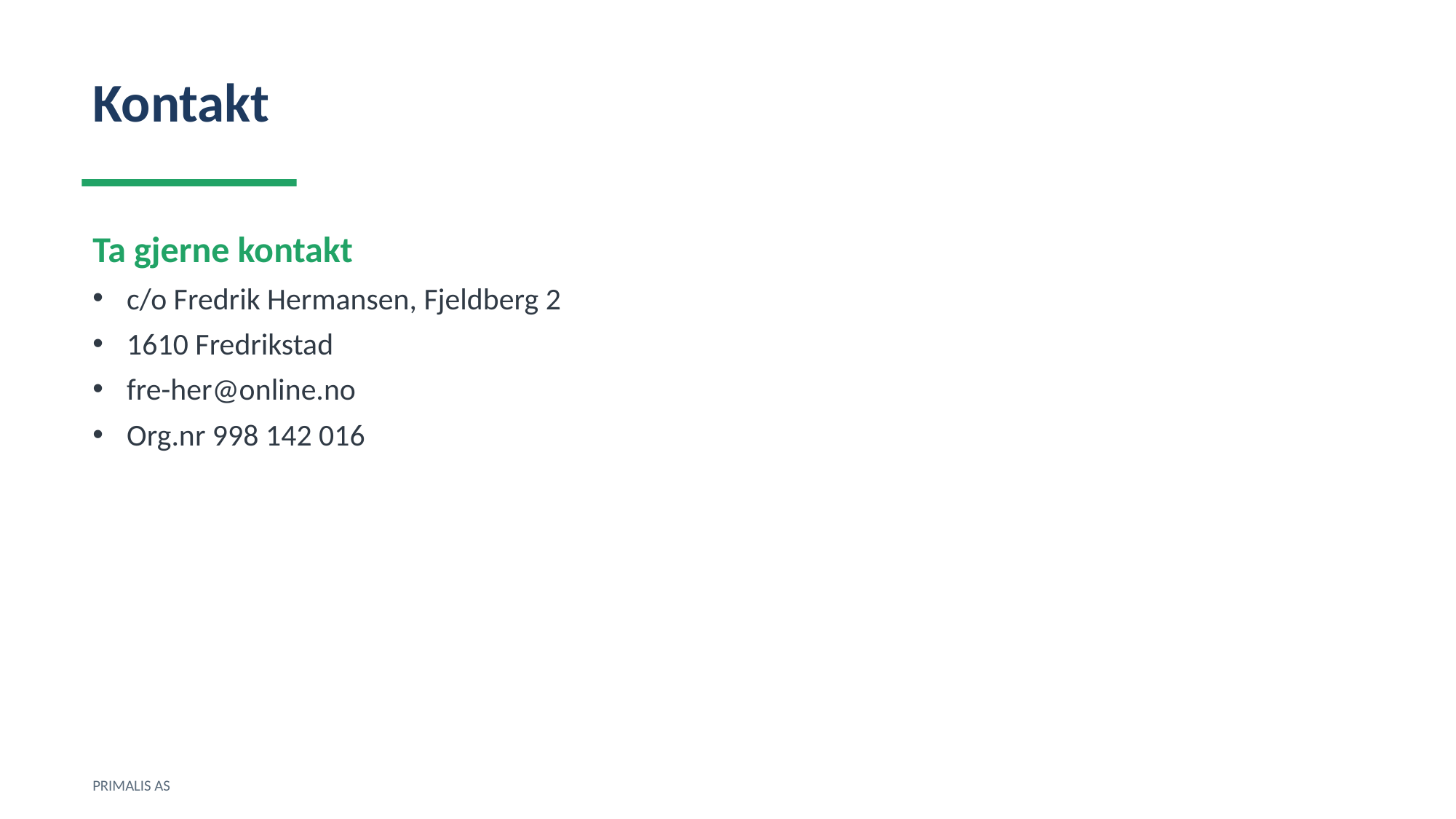

Kontakt

Ta gjerne kontakt
c/o Fredrik Hermansen, Fjeldberg 2
1610 Fredrikstad
fre-her@online.no
Org.nr 998 142 016
PRIMALIS AS